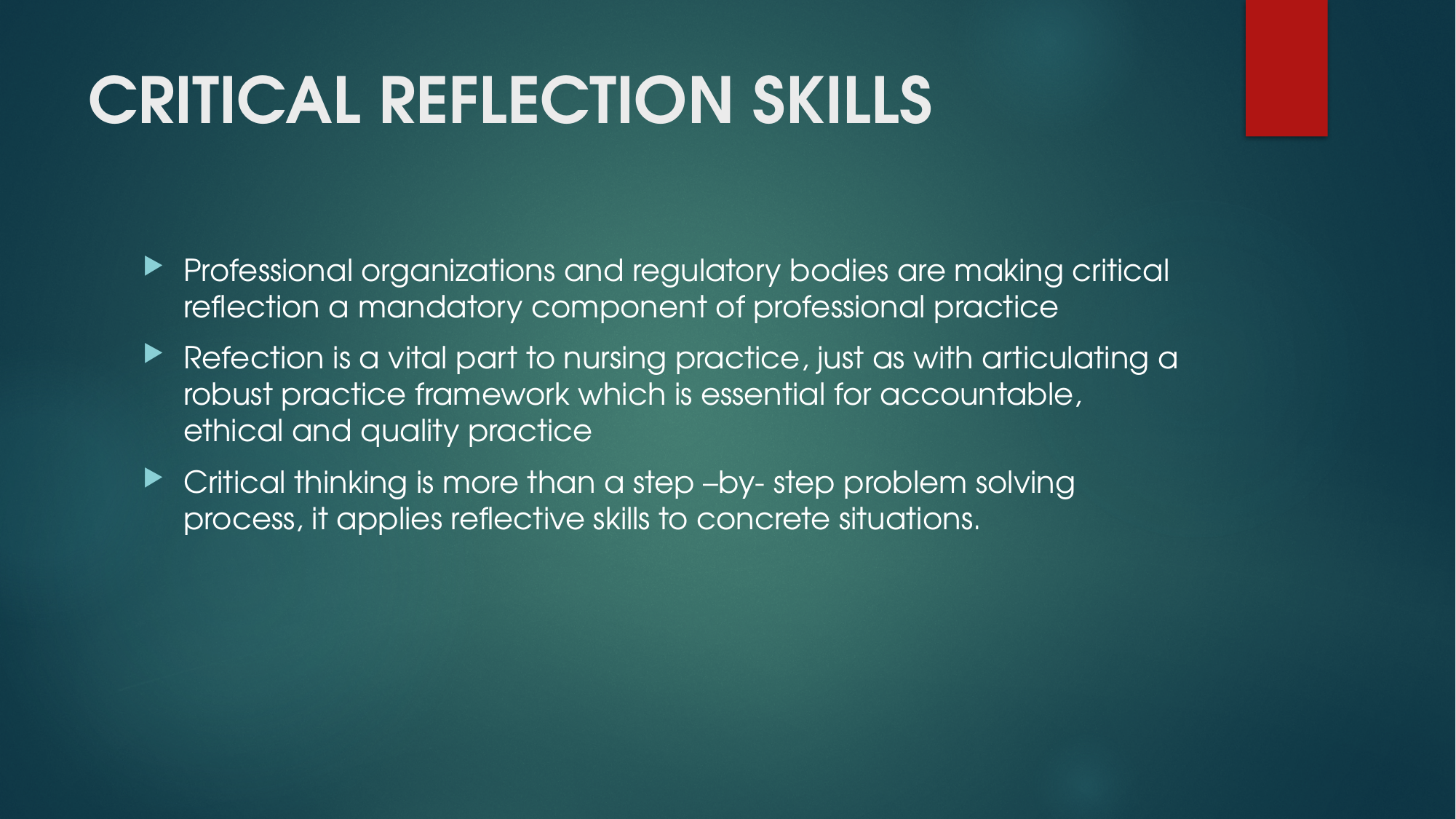

# CRITICAL REFLECTION SKILLS
Professional organizations and regulatory bodies are making critical reflection a mandatory component of professional practice
Refection is a vital part to nursing practice, just as with articulating a robust practice framework which is essential for accountable, ethical and quality practice
Critical thinking is more than a step –by- step problem solving process, it applies reflective skills to concrete situations.